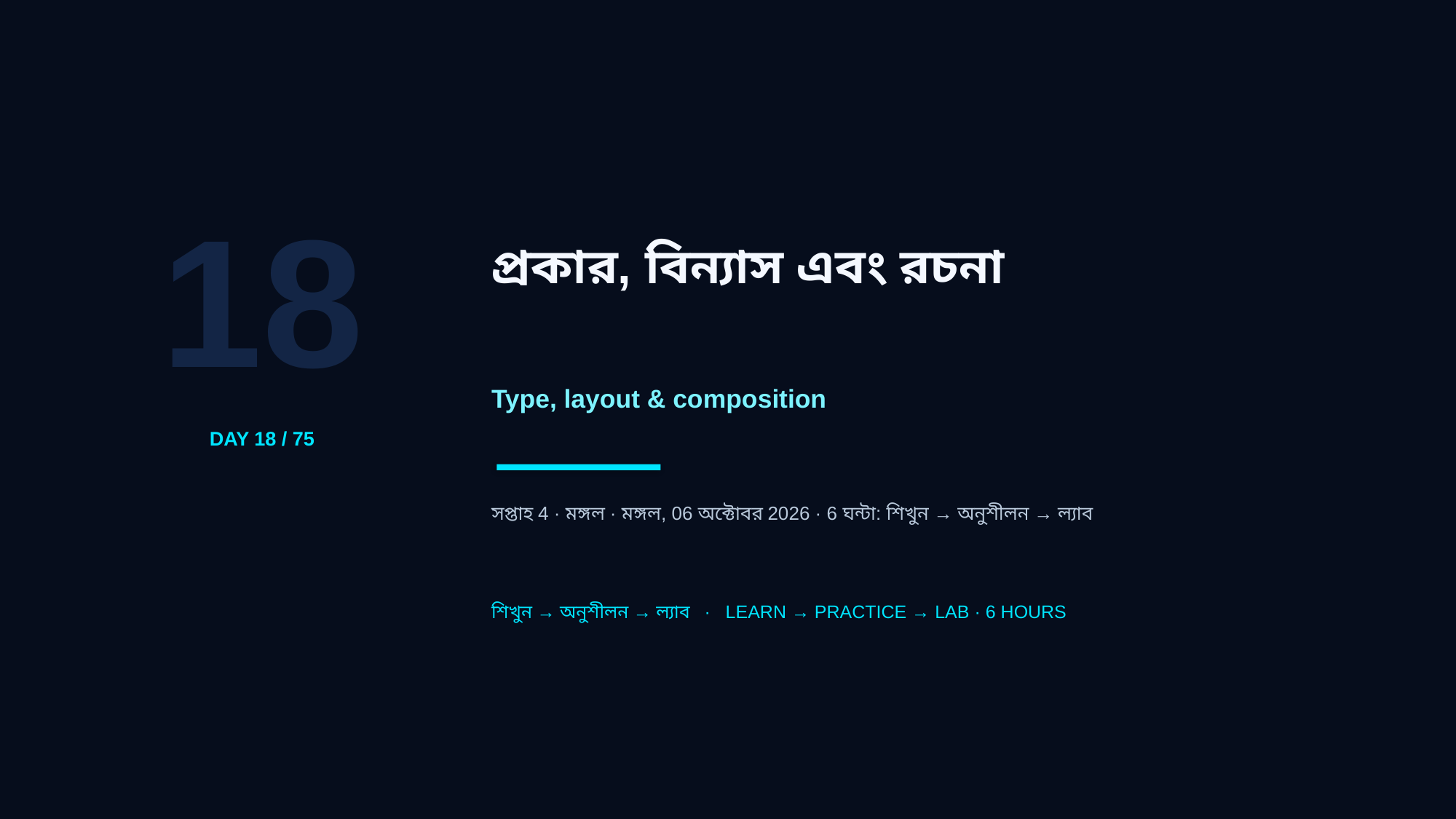

18
প্রকার, বিন্যাস এবং রচনা
Type, layout & composition
DAY 18 / 75

সপ্তাহ 4 · মঙ্গল · মঙ্গল, 06 অক্টোবর 2026 · 6 ঘন্টা: শিখুন → অনুশীলন → ল্যাব
শিখুন → অনুশীলন → ল্যাব   ·   LEARN → PRACTICE → LAB · 6 HOURS